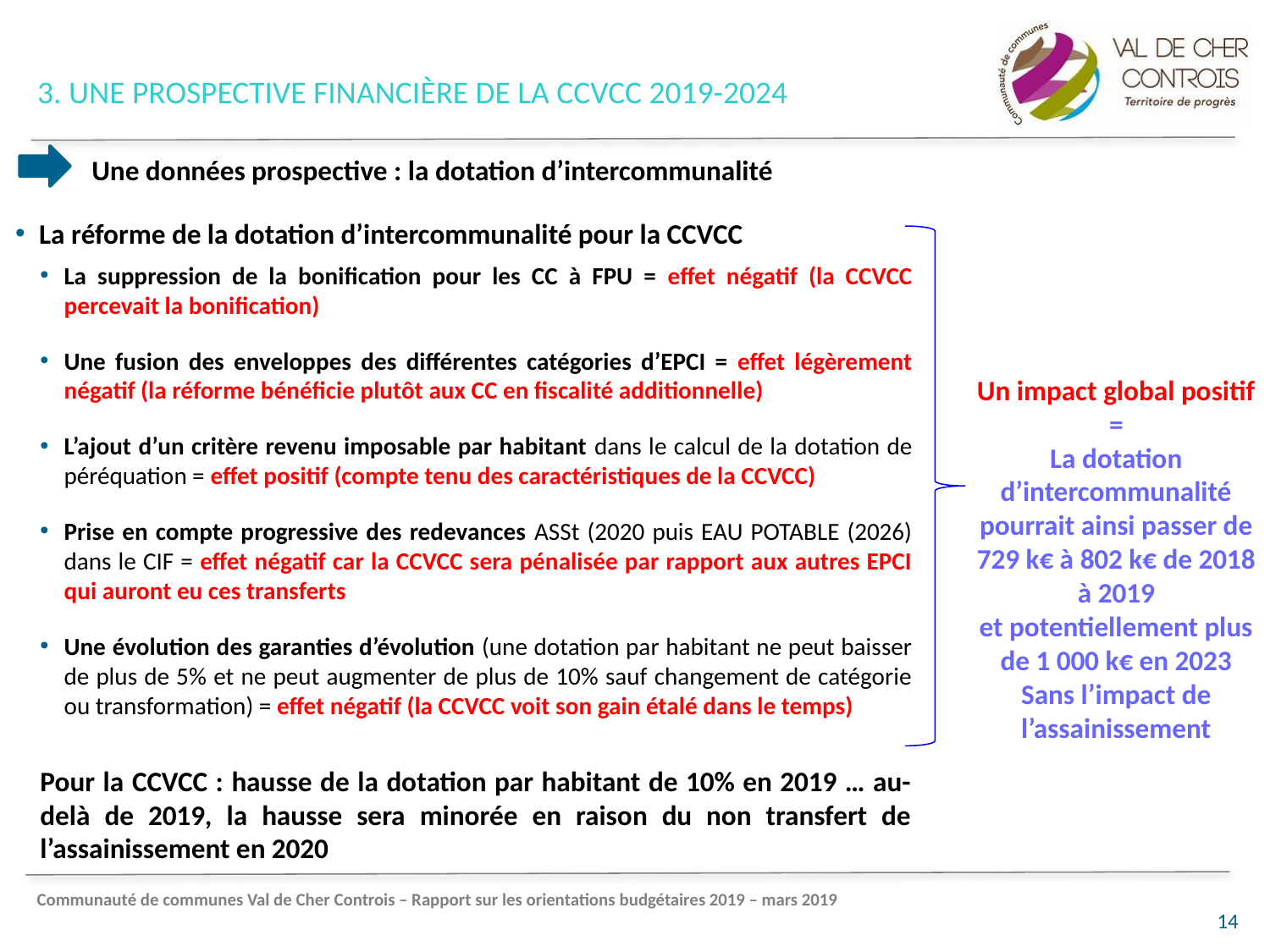

3. Une prospective financière de la CCVCC 2019-2024

La réforme de la dotation d’intercommunalité pour la CCVCC

La suppression de la bonification pour les CC à FPU = effet négatif (la CCVCC percevait la bonification)
Une fusion des enveloppes des différentes catégories d’EPCI = effet légèrement négatif (la réforme bénéficie plutôt aux CC en fiscalité additionnelle)
L’ajout d’un critère revenu imposable par habitant dans le calcul de la dotation de péréquation = effet positif (compte tenu des caractéristiques de la CCVCC)
Prise en compte progressive des redevances ASSt (2020 puis EAU POTABLE (2026) dans le CIF = effet négatif car la CCVCC sera pénalisée par rapport aux autres EPCI qui auront eu ces transferts
Une évolution des garanties d’évolution (une dotation par habitant ne peut baisser de plus de 5% et ne peut augmenter de plus de 10% sauf changement de catégorie ou transformation) = effet négatif (la CCVCC voit son gain étalé dans le temps)

Pour la CCVCC : hausse de la dotation par habitant de 10% en 2019 … au-delà de 2019, la hausse sera minorée en raison du non transfert de l’assainissement en 2020

Une données prospective : la dotation d’intercommunalité

Un impact global positif =
La dotation d’intercommunalité pourrait ainsi passer de 729 k€ à 802 k€ de 2018 à 2019
et potentiellement plus de 1 000 k€ en 2023
Sans l’impact de l’assainissement
14